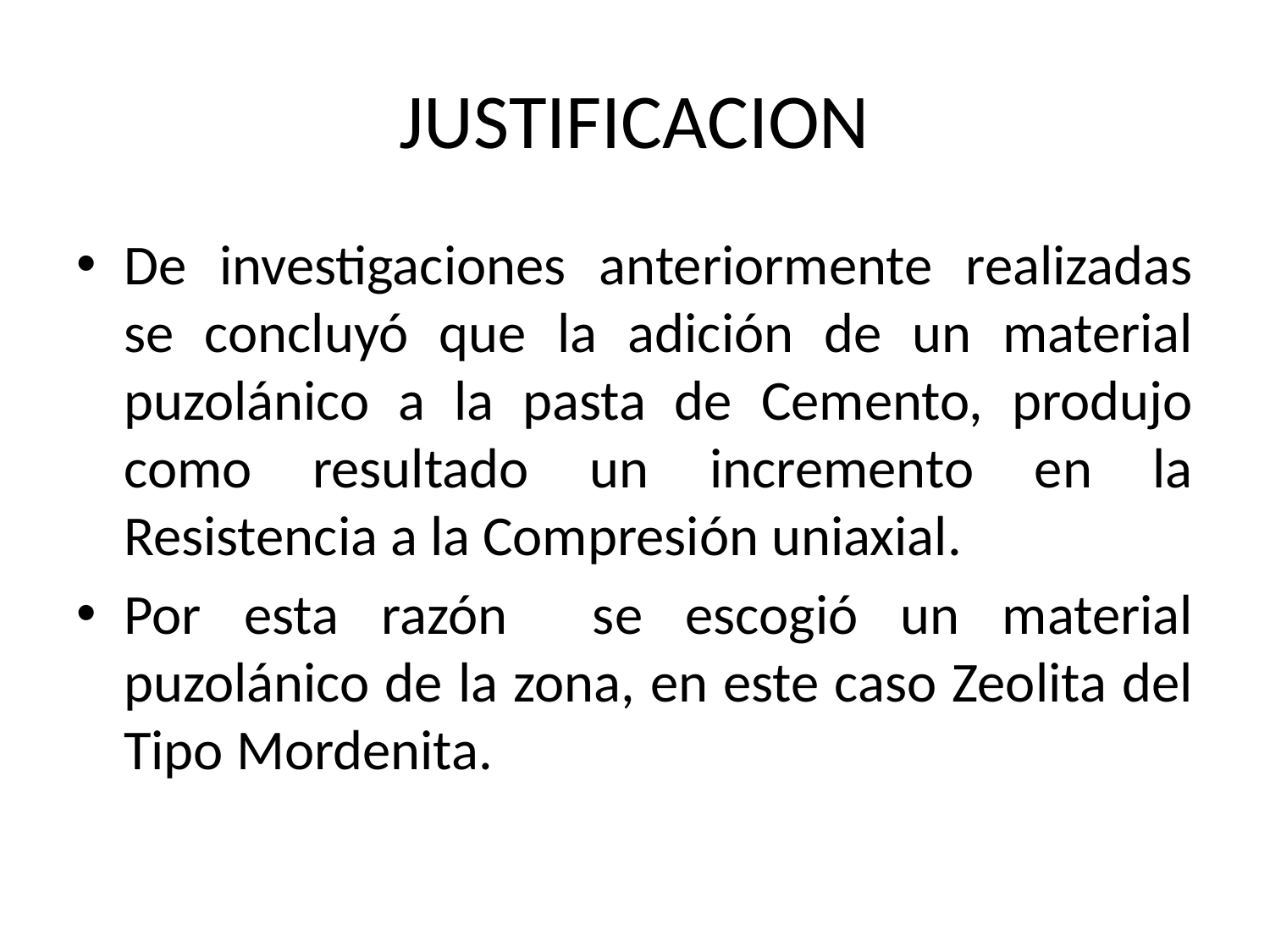

# JUSTIFICACION
De investigaciones anteriormente realizadas se concluyó que la adición de un material puzolánico a la pasta de Cemento, produjo como resultado un incremento en la Resistencia a la Compresión uniaxial.
Por esta razón  se escogió un material puzolánico de la zona, en este caso Zeolita del Tipo Mordenita.